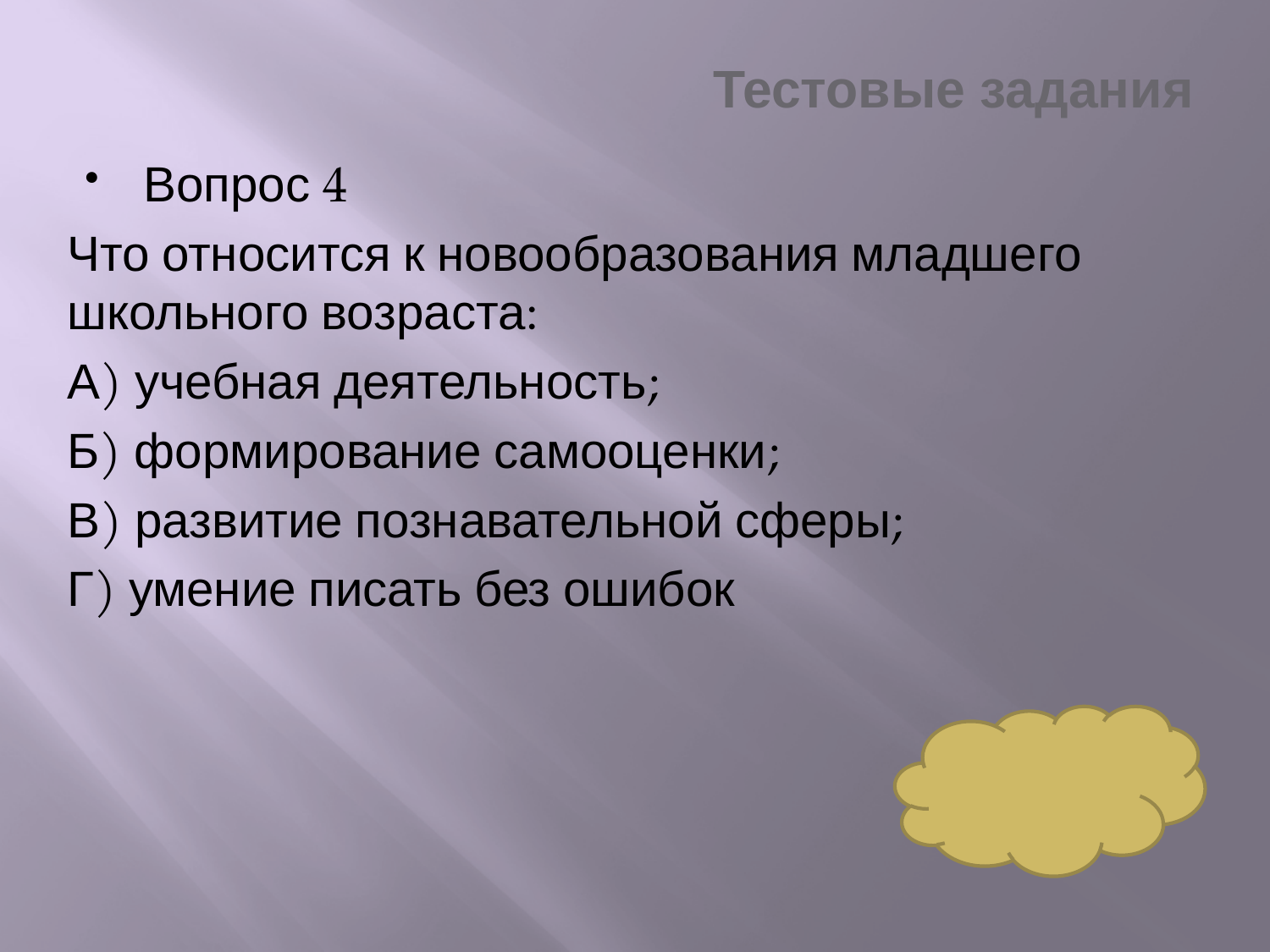

# Тестовые задания
Вопрос 4
Что относится к новообразования младшего школьного возраста:
А) учебная деятельность;
Б) формирование самооценки;
В) развитие познавательной сферы;
Г) умение писать без ошибок